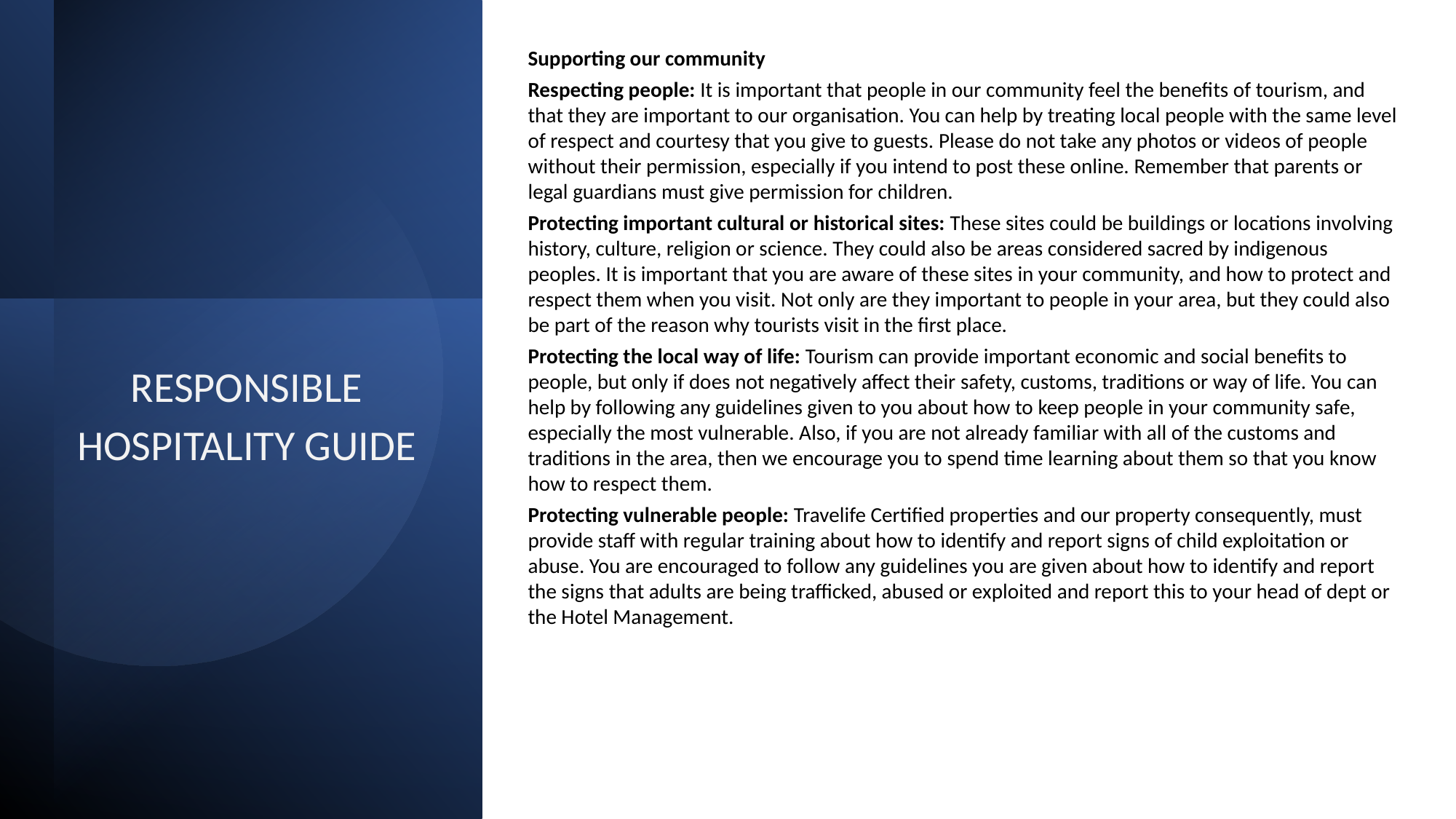

Supporting our community
Respecting people: It is important that people in our community feel the benefits of tourism, and that they are important to our organisation. You can help by treating local people with the same level of respect and courtesy that you give to guests. Please do not take any photos or videos of people without their permission, especially if you intend to post these online. Remember that parents or legal guardians must give permission for children.
Protecting important cultural or historical sites: These sites could be buildings or locations involving history, culture, religion or science. They could also be areas considered sacred by indigenous peoples. It is important that you are aware of these sites in your community, and how to protect and respect them when you visit. Not only are they important to people in your area, but they could also be part of the reason why tourists visit in the first place.
Protecting the local way of life: Tourism can provide important economic and social benefits to people, but only if does not negatively affect their safety, customs, traditions or way of life. You can help by following any guidelines given to you about how to keep people in your community safe, especially the most vulnerable. Also, if you are not already familiar with all of the customs and traditions in the area, then we encourage you to spend time learning about them so that you know how to respect them.
Protecting vulnerable people: Travelife Certified properties and our property consequently, must provide staff with regular training about how to identify and report signs of child exploitation or abuse. You are encouraged to follow any guidelines you are given about how to identify and report the signs that adults are being trafficked, abused or exploited and report this to your head of dept or the Hotel Management.

# RESPONSIBLE HOSPITALITY GUIDE